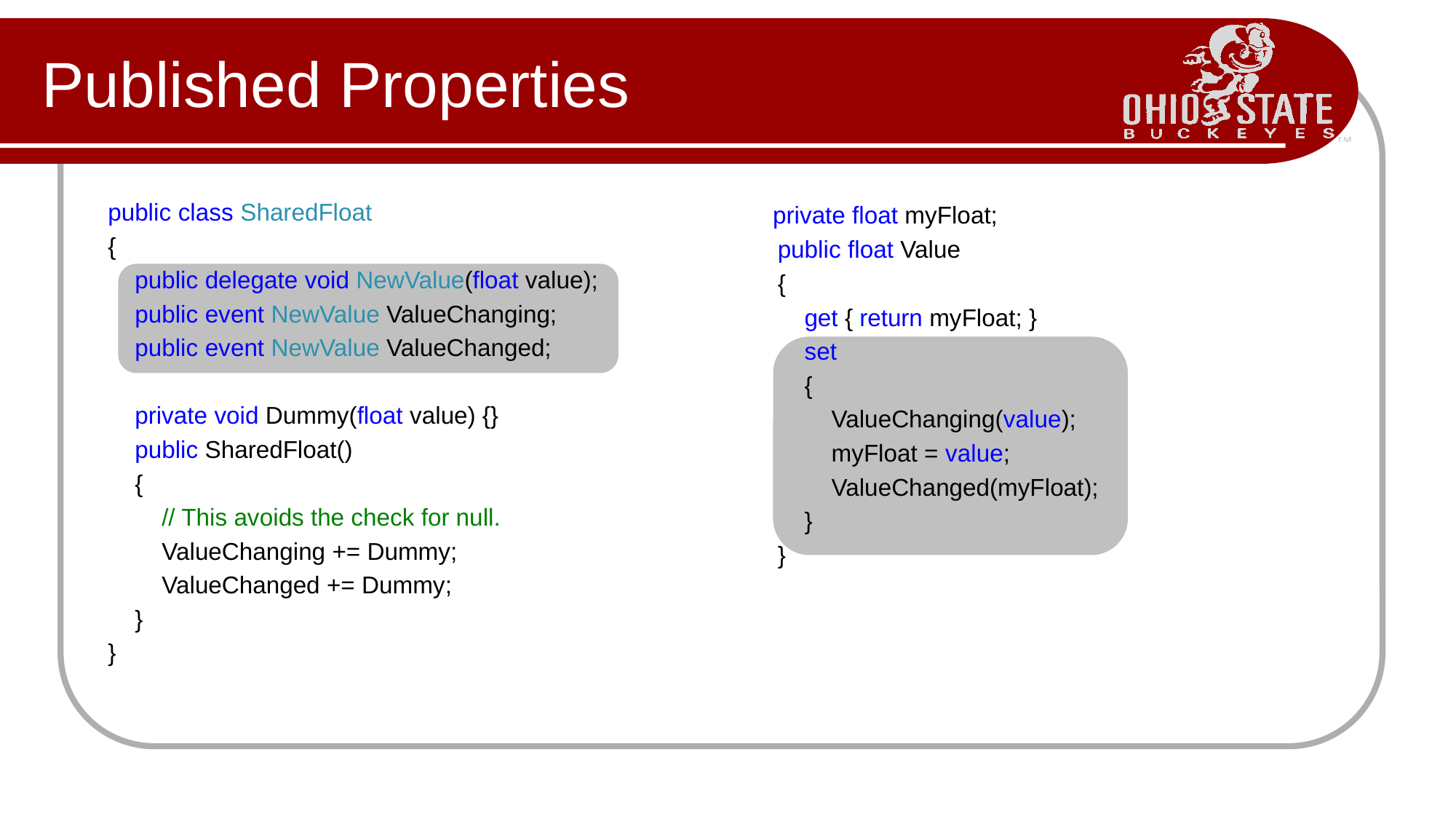

# Published Properties
public class SharedFloat
{
    public delegate void NewValue(float value);
    public event NewValue ValueChanging;
    public event NewValue ValueChanged;

    private void Dummy(float value) {}
    public SharedFloat()
    {
        // This avoids the check for null.
        ValueChanging += Dummy;
        ValueChanged += Dummy;
    }
}

   private float myFloat;
    public float Value
    {
        get { return myFloat; }
        set
        {
            ValueChanging(value);
            myFloat = value;
            ValueChanged(myFloat);
        }
    }